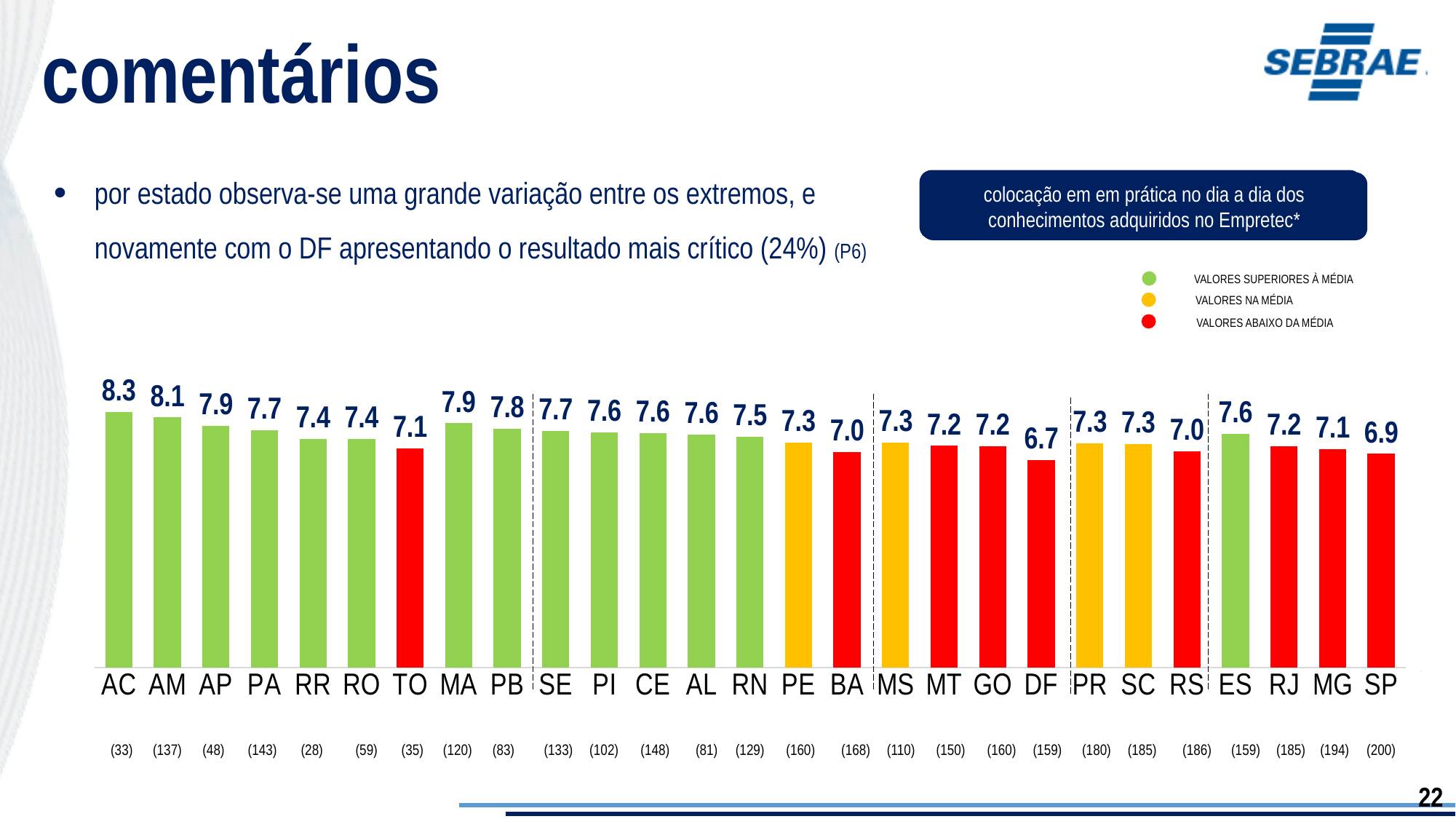

comentários
por estado observa-se uma grande variação entre os extremos, e novamente com o DF apresentando o resultado mais crítico (24%) (P6)
colocação em em prática no dia a dia dos conhecimentos adquiridos no Empretec*
colocação em em prática no dia a dia dos conhecimentos adquiridos no Empretec*
VALORES SUPERIORES À MÉDIA

VALORES NA MÉDIA

VALORES ABAIXO DA MÉDIA

### Chart

| Category |  |
|---|---|
| AC | 8.303030303030303 |
| AM | 8.124087591240874 |
| AP | 7.854166666666667 |
| PA | 7.713286713286709 |
| RR | 7.428571428571429 |
| RO | 7.423728813559323 |
| TO | 7.114285714285715 |
| MA | 7.9333333333333345 |
| PB | 7.759036144578313 |
| SE | 7.684210526315791 |
| PI | 7.637254901960784 |
| CE | 7.614864864864865 |
| AL | 7.5679012345679 |
| RN | 7.496124031007752 |
| PE | 7.312499999999998 |
| BA | 7.005952380952383 |
| MS | 7.30909090909091 |
| MT | 7.206666666666668 |
| GO | 7.187500000000003 |
| DF | 6.735849056603778 |
| PR | 7.2944444444444425 |
| SC | 7.264864864864865 |
| RS | 7.026881720430108 |
| ES | 7.591194968553457 |
| RJ | 7.199999999999999 |
| MG | 7.103092783505157 |
| SP | 6.944999999999998 |

### Chart

| Category |  |
|---|---|
| AC | 8.303030303030303 |
| AM | 8.124087591240874 |
| MA | 7.9333333333333345 |
| AP | 7.854166666666667 |
| PB | 7.759036144578313 |
| PA | 7.713286713286709 |
| SE | 7.684210526315791 |
| PI | 7.637254901960784 |
| CE | 7.614864864864865 |
| ES | 7.591194968553457 |
| AL | 7.5679012345679 |
| RN | 7.496124031007752 |
| RR | 7.428571428571429 |
| RO | 7.423728813559323 |
| PE | 7.312499999999998 |
| MS | 7.30909090909091 |
| PR | 7.2944444444444425 |
| SC | 7.264864864864865 |
| MT | 7.206666666666668 |
| RJ | 7.199999999999999 |
| GO | 7.187500000000003 |
| TO | 7.114285714285715 |
| MG | 7.103092783505157 |
| RS | 7.026881720430108 |
| BA | 7.005952380952383 |
| SP | 6.944999999999998 |
| DF | 6.735849056603778 |
(33)
(137)
(48)
(143)
(28)
(59)
(35)
(120)
(83)
(133)
(102)
(148)
(81)
(129)
(160)
(168)
(110)
(150)
(160)
(159)
(180)
(185)
(186)
(159)
(185)
(194)
(200)
22